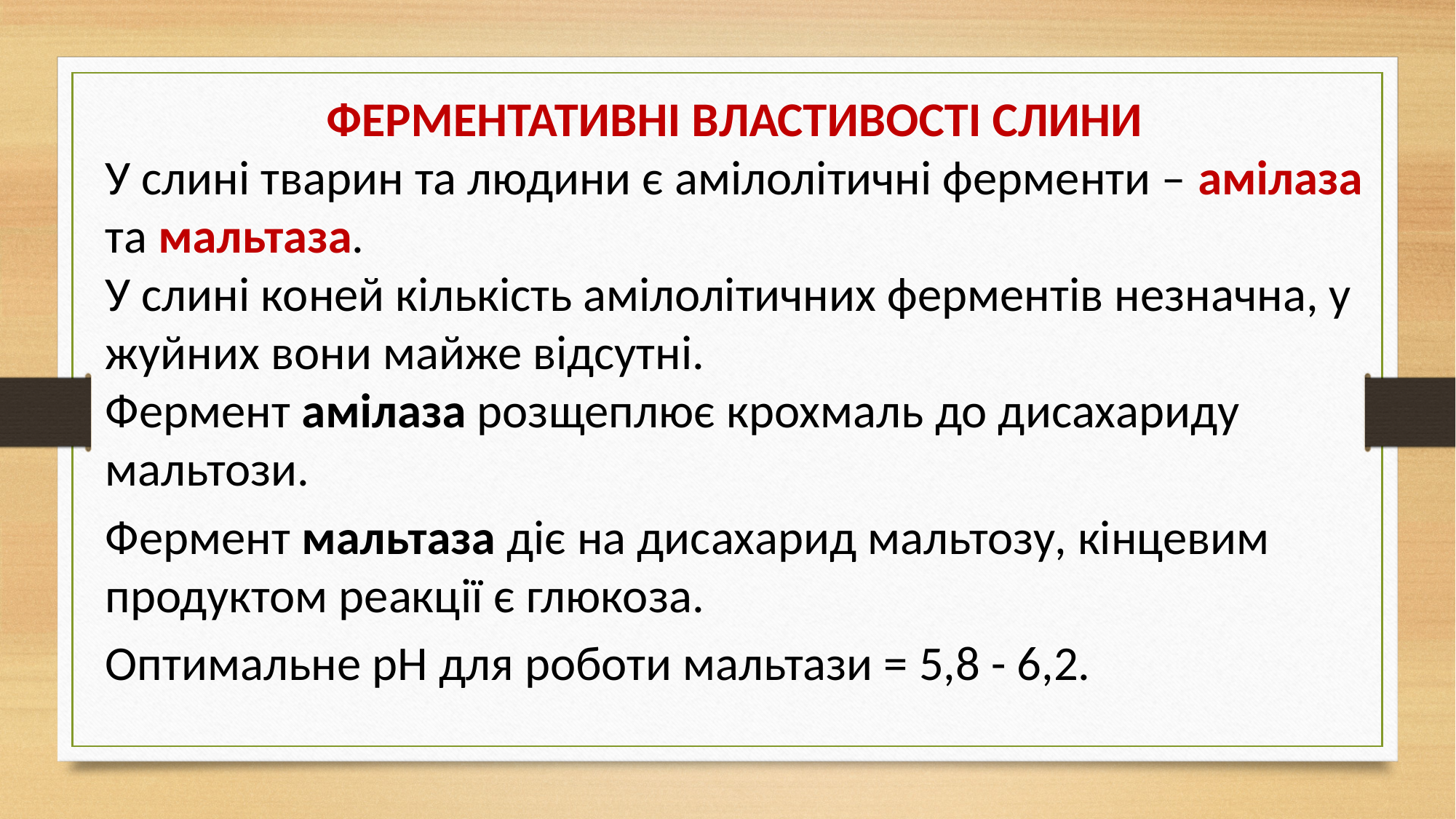

ФЕРМЕНТАТИВНІ ВЛАСТИВОСТІ СЛИНИ
У слині тварин та людини є амілолітичні ферменти – амілаза та мальтаза.
У слині коней кількість амілолітичних ферментів незначна, у жуйних вони майже відсутні.
Фермент амілаза розщеплює крохмаль до дисахариду мальтози.
Фермент мальтаза діє на дисахарид мальтозу, кінцевим продуктом реакції є глюкоза.
Оптимальне pH для роботи мальтази = 5,8 - 6,2.